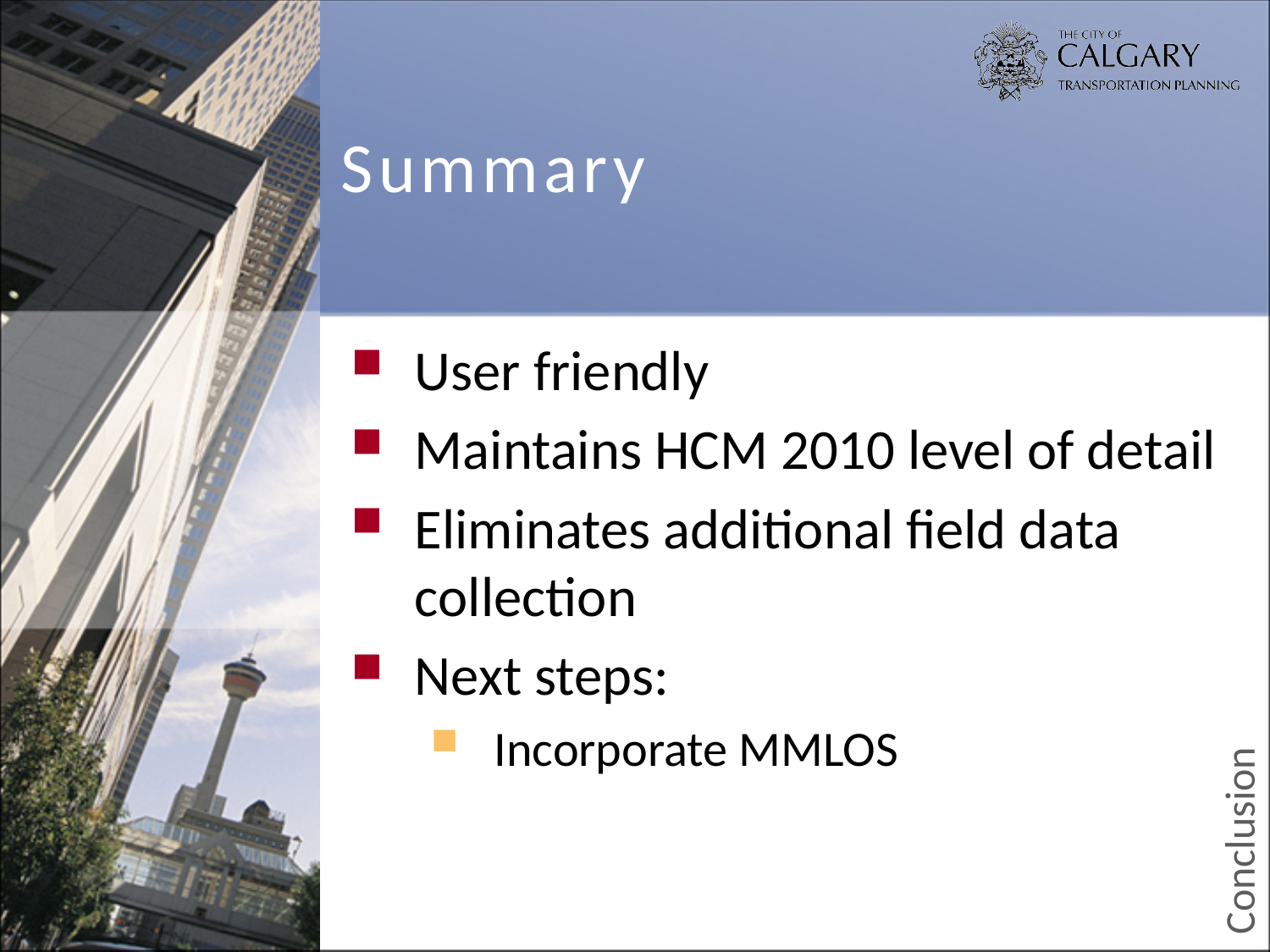

# Summary
User friendly
Maintains HCM 2010 level of detail
Eliminates additional field data collection
Next steps:
Incorporate MMLOS

Conclusion